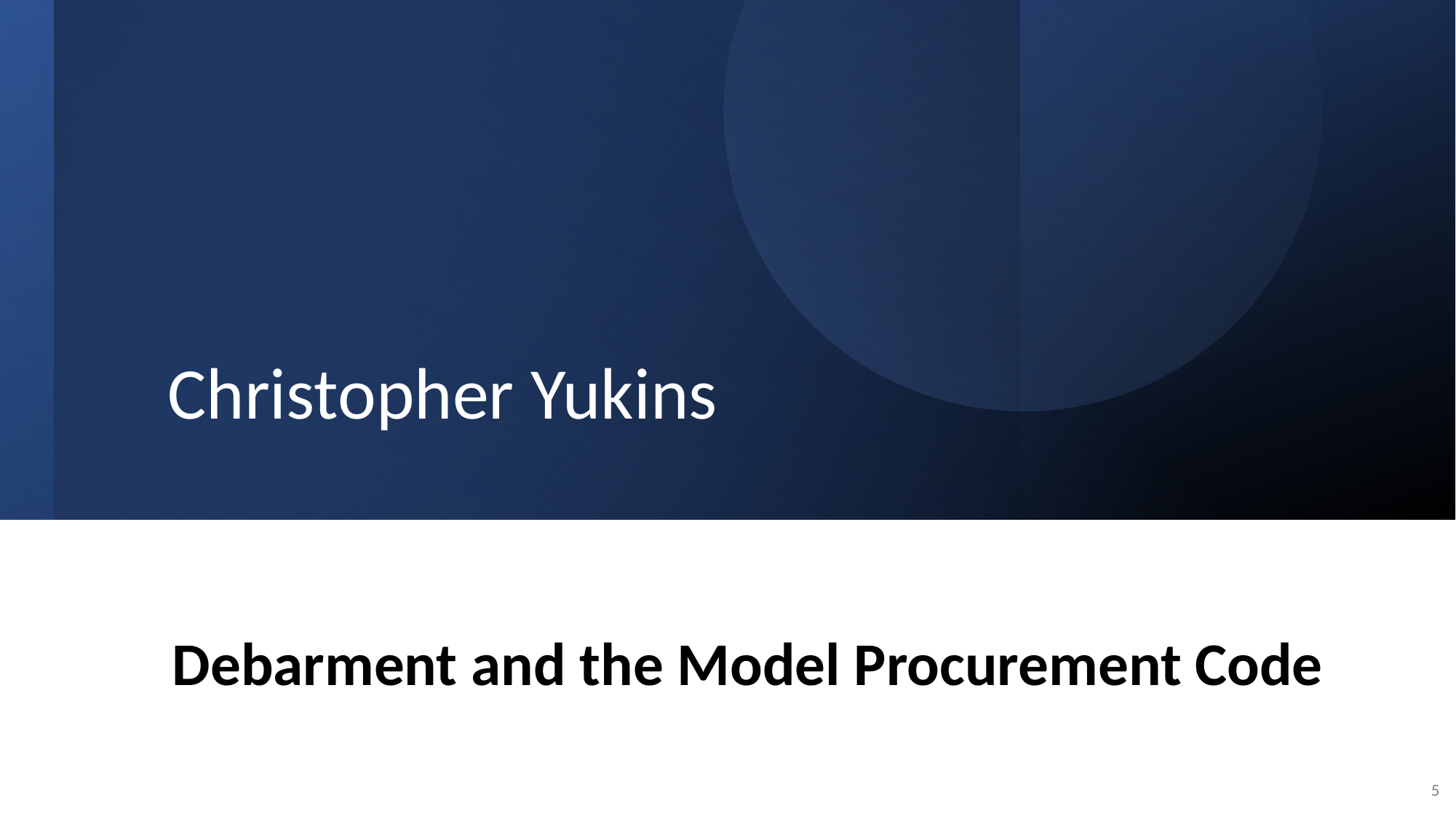

# Christopher Yukins
Debarment and the Model Procurement Code
5